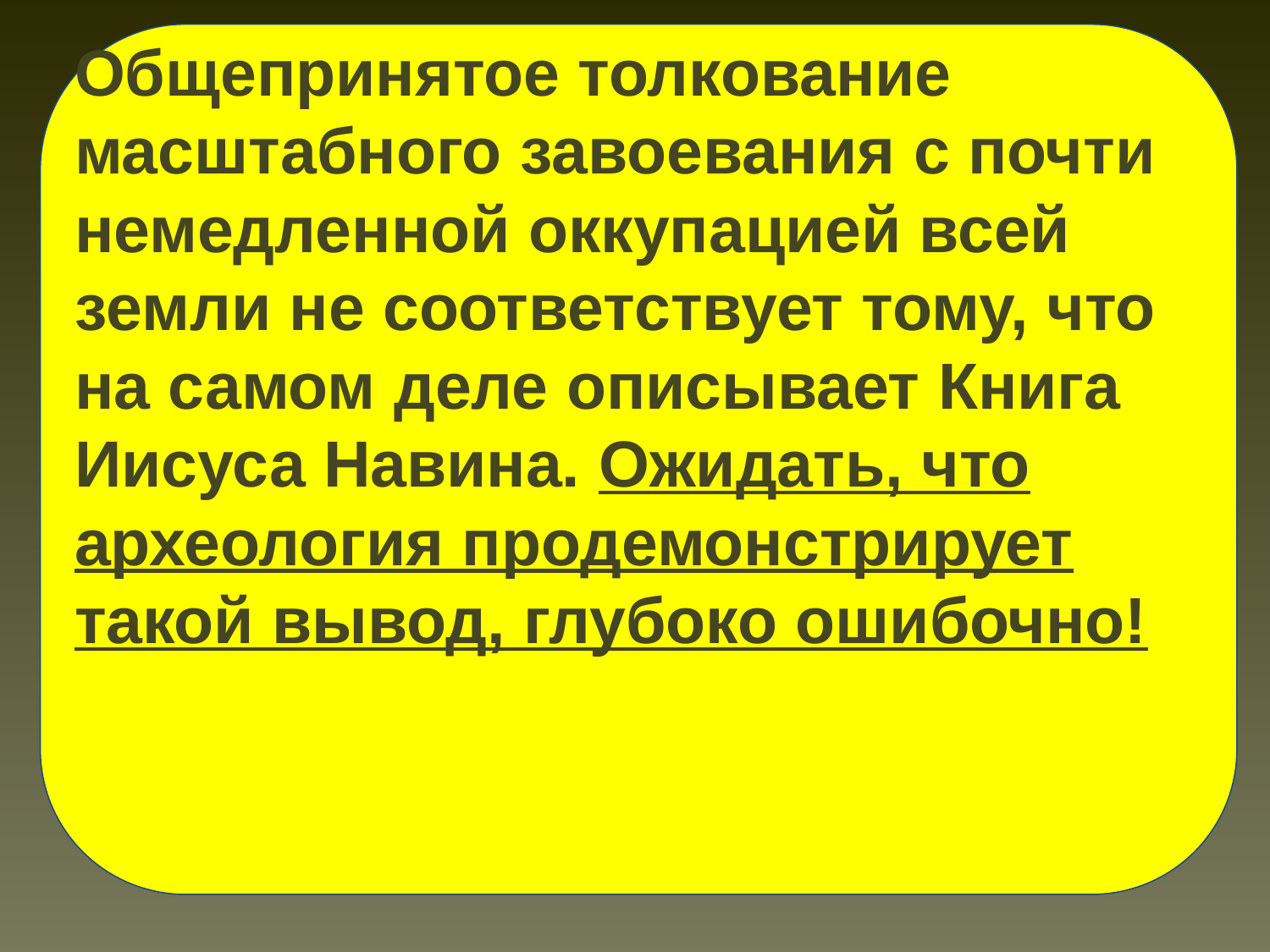

Общепринятое толкование масштабного завоевания с почти немедленной оккупацией всей земли не соответствует тому, что на самом деле описывает Книга Иисуса Навина. Ожидать, что археология продемонстрирует такой вывод, глубоко ошибочно!